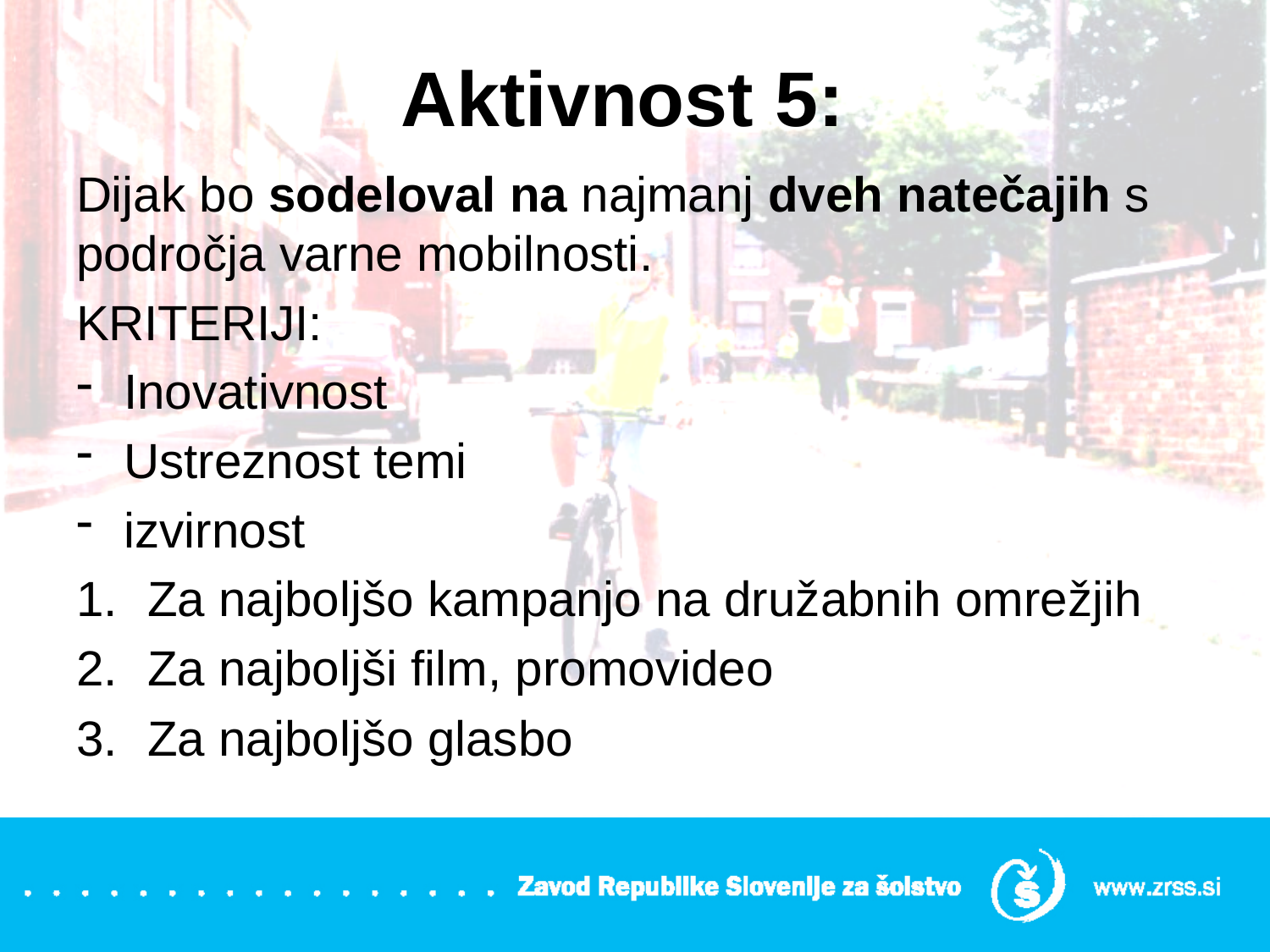

# Aktivnost 5:
Dijak bo sodeloval na najmanj dveh natečajih s  področja varne mobilnosti.
KRITERIJI:
Inovativnost
Ustreznost temi
izvirnost
Za najboljšo kampanjo na družabnih omrežjih
Za najboljši film, promovideo
Za najboljšo glasbo